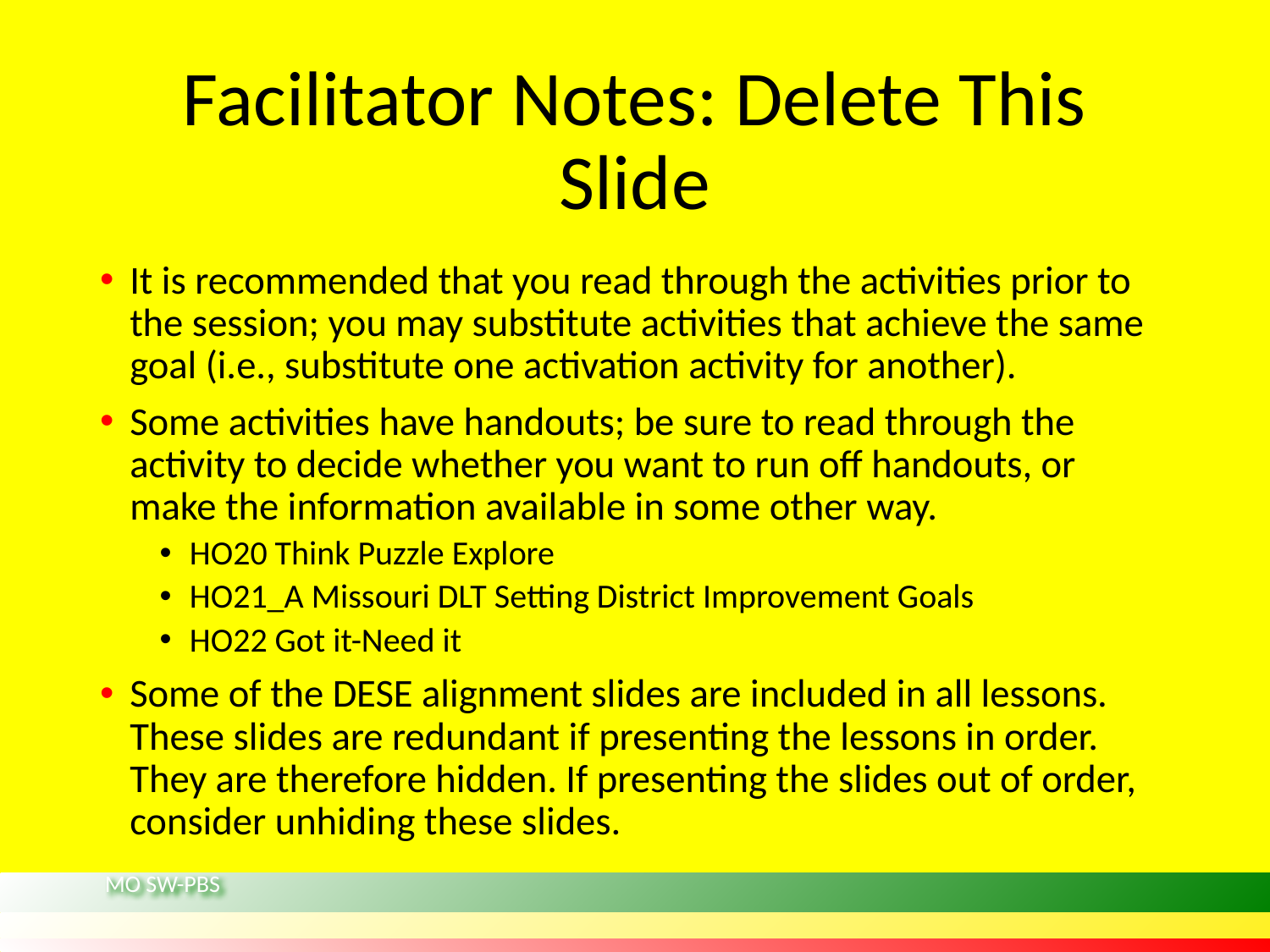

# Facilitator Notes: Delete This Slide
It is recommended that you read through the activities prior to the session; you may substitute activities that achieve the same goal (i.e., substitute one activation activity for another).
Some activities have handouts; be sure to read through the activity to decide whether you want to run off handouts, or make the information available in some other way.
HO20 Think Puzzle Explore
HO21_A Missouri DLT Setting District Improvement Goals
HO22 Got it-Need it
Some of the DESE alignment slides are included in all lessons. These slides are redundant if presenting the lessons in order. They are therefore hidden. If presenting the slides out of order, consider unhiding these slides.